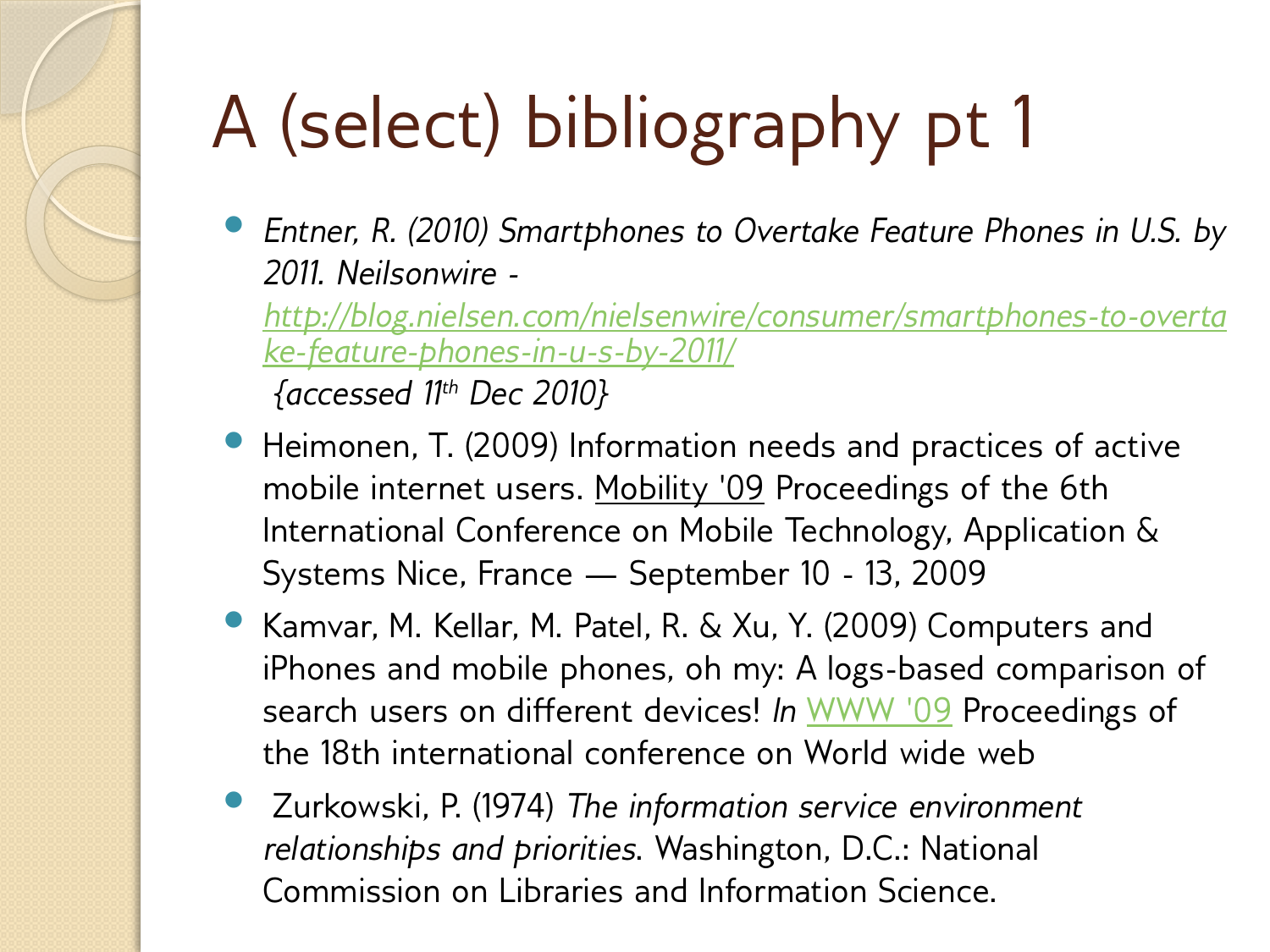

# A (select) bibliography pt 1
Entner, R. (2010) Smartphones to Overtake Feature Phones in U.S. by 2011. Neilsonwire - http://blog.nielsen.com/nielsenwire/consumer/smartphones-to-overtake-feature-phones-in-u-s-by-2011/ {accessed 11th Dec 2010}
Heimonen, T. (2009) Information needs and practices of active mobile internet users. Mobility '09 Proceedings of the 6th International Conference on Mobile Technology, Application & Systems Nice, France — September 10 - 13, 2009
Kamvar, M. Kellar, M. Patel, R. & Xu, Y. (2009) Computers and iPhones and mobile phones, oh my: A logs-based comparison of search users on different devices! In WWW '09 Proceedings of the 18th international conference on World wide web
 Zurkowski, P. (1974) The information service environment relationships and priorities. Washington, D.C.: National Commission on Libraries and Information Science.